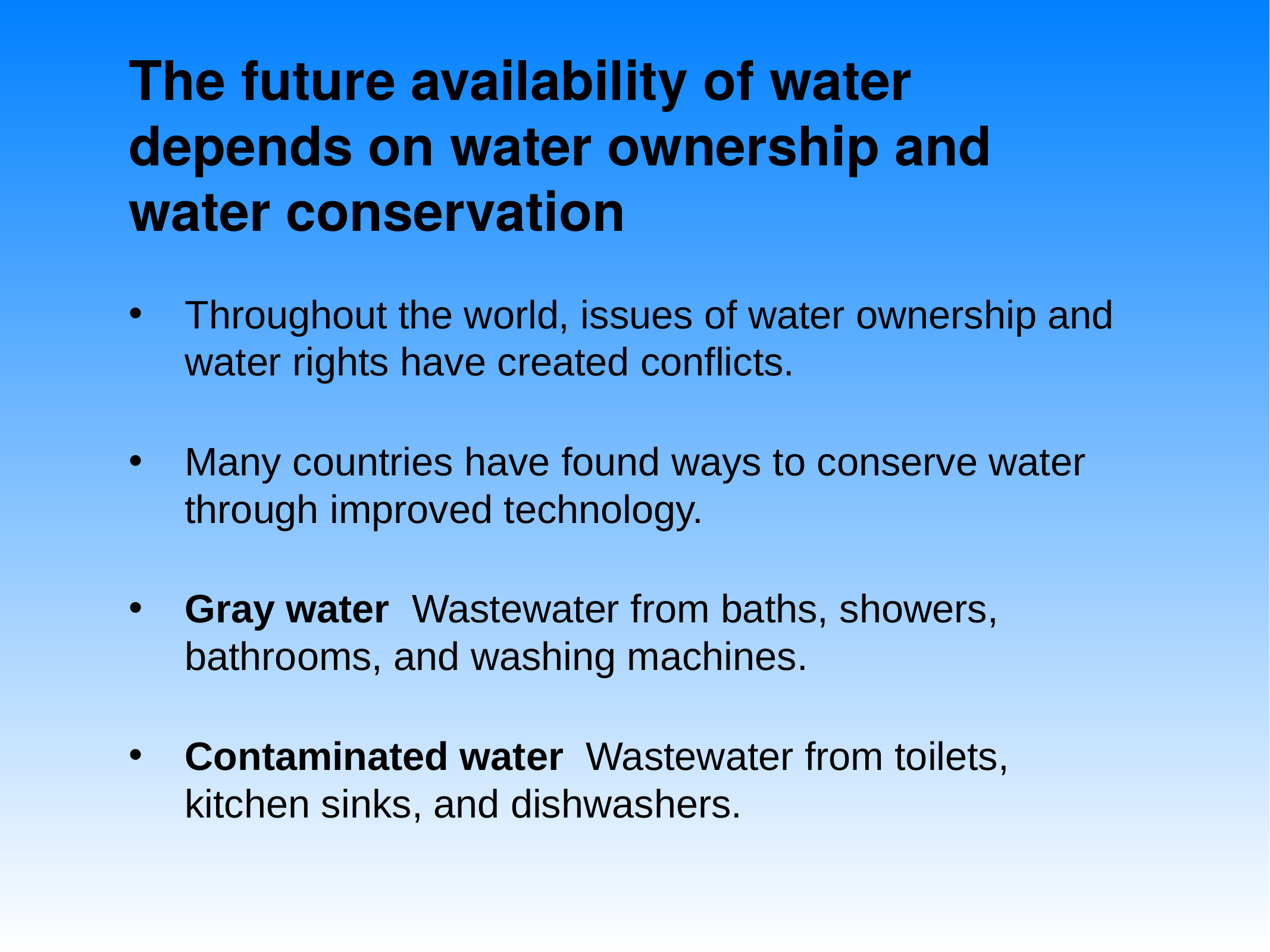

# The future availability of water depends on water ownership and water conservation
Throughout the world, issues of water ownership and water rights have created conflicts.
Many countries have found ways to conserve water through improved technology.
Gray water  Wastewater from baths, showers, bathrooms, and washing machines.
Contaminated water  Wastewater from toilets, kitchen sinks, and dishwashers.